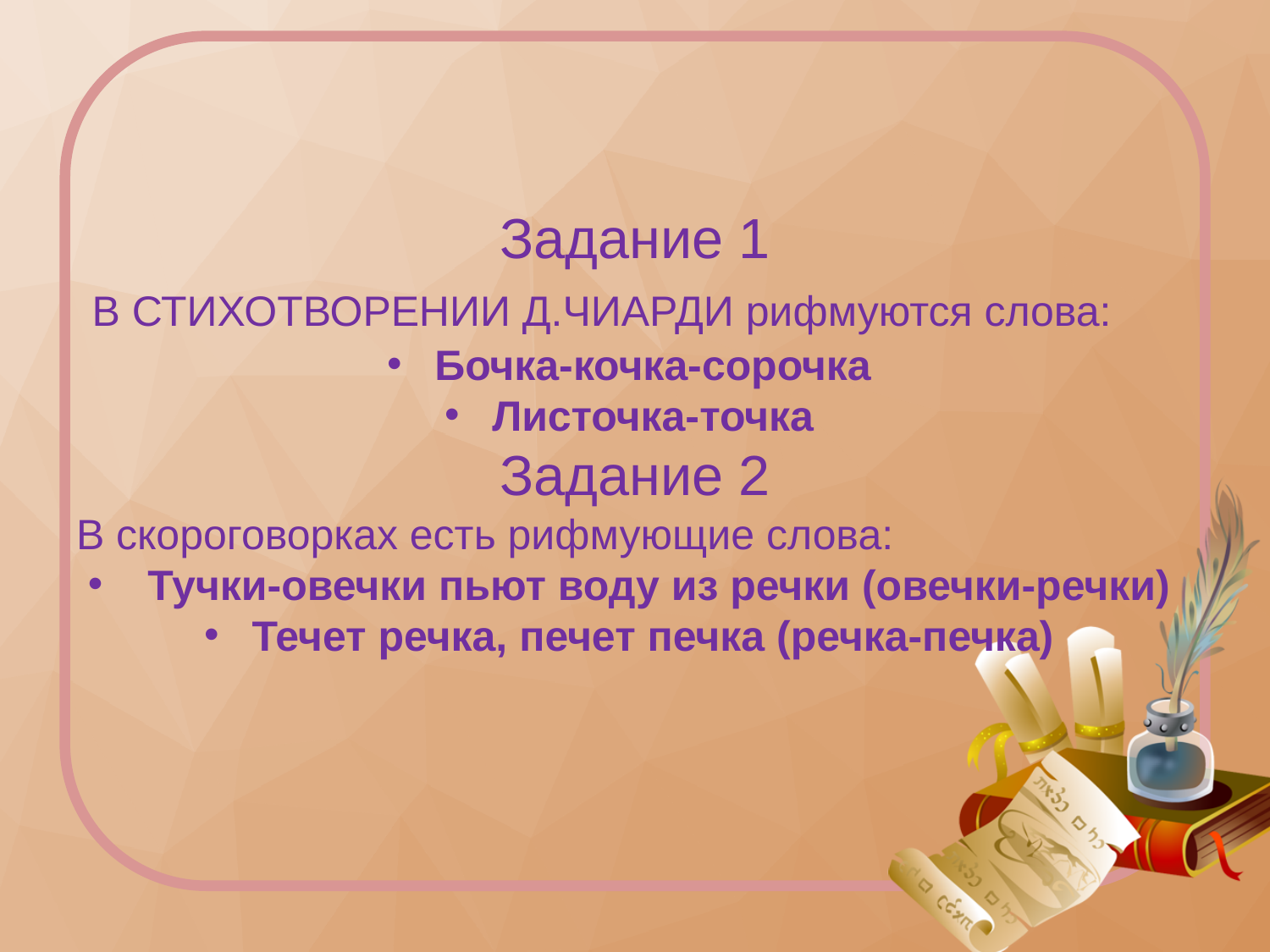

#
Задание 1
 В СТИХОТВОРЕНИИ Д.ЧИАРДИ рифмуются слова:
Бочка-кочка-сорочка
Листочка-точка
Задание 2
В скороговорках есть рифмующие слова:
 Тучки-овечки пьют воду из речки (овечки-речки)
Течет речка, печет печка (речка-печка)